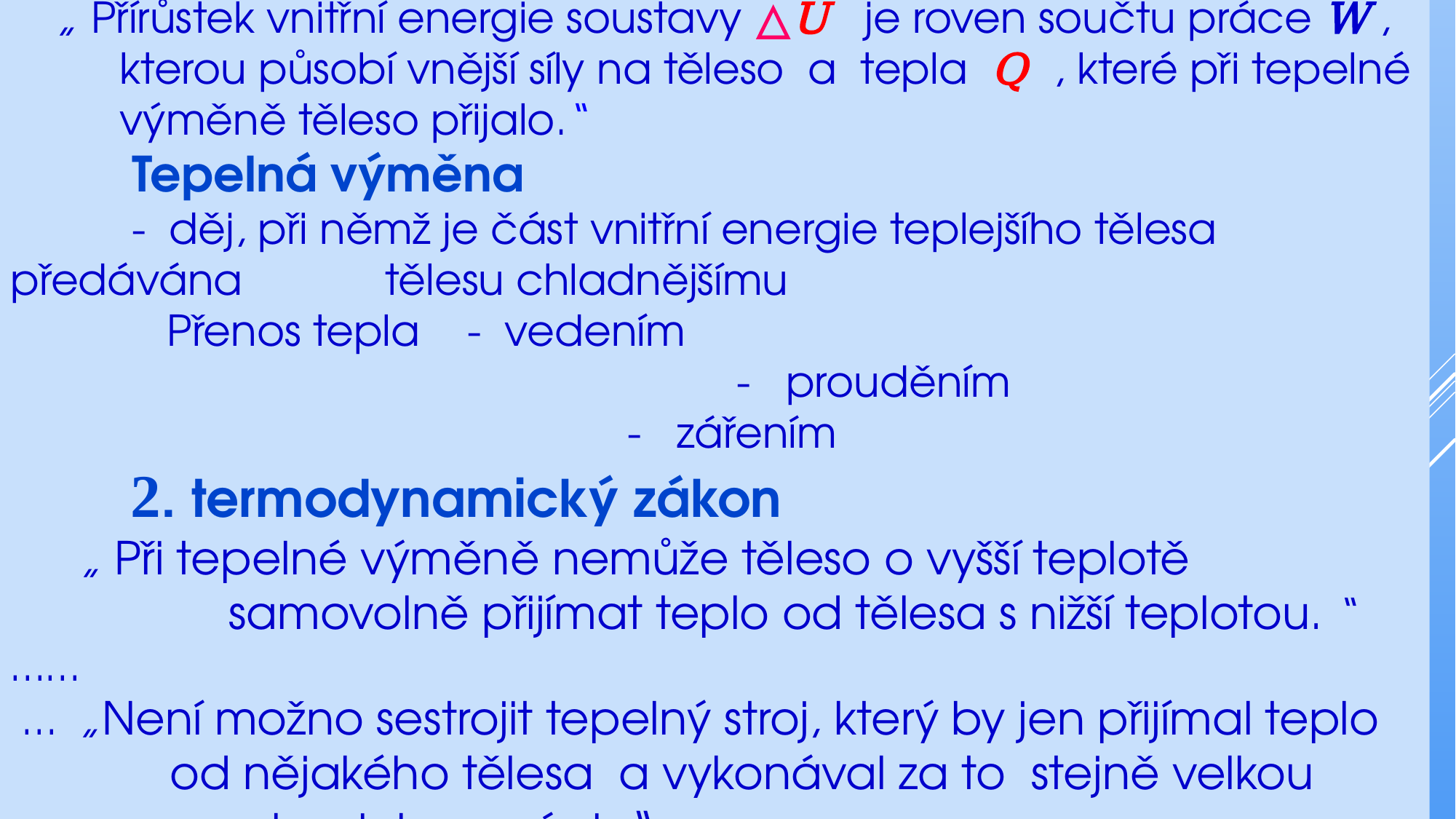

„ Přírůstek vnitřní energie soustavy △U   je roven součtu práce W , 	kterou působí vnější síly na těleso  a  tepla  Q  , které při tepelné 	výměně těleso přijalo.“
	 Tepelná výměna
	 -  děj, při němž je část vnitřní energie teplejšího tělesa předávána 	    tělesu chladnějšímu
	    Přenos tepla    -  vedením
						      -   prouděním
				         	      -   zářením
	 2. termodynamický zákon
      „ Při tepelné výměně nemůže těleso o vyšší teplotě
		samovolně přijímat teplo od tělesa s nižší teplotou. “   ……
 …  „Není možno sestrojit tepelný stroj, který by jen přijímal teplo
	    od nějakého tělesa  a vykonával za to  stejně velkou
	    mechanickou práci. “